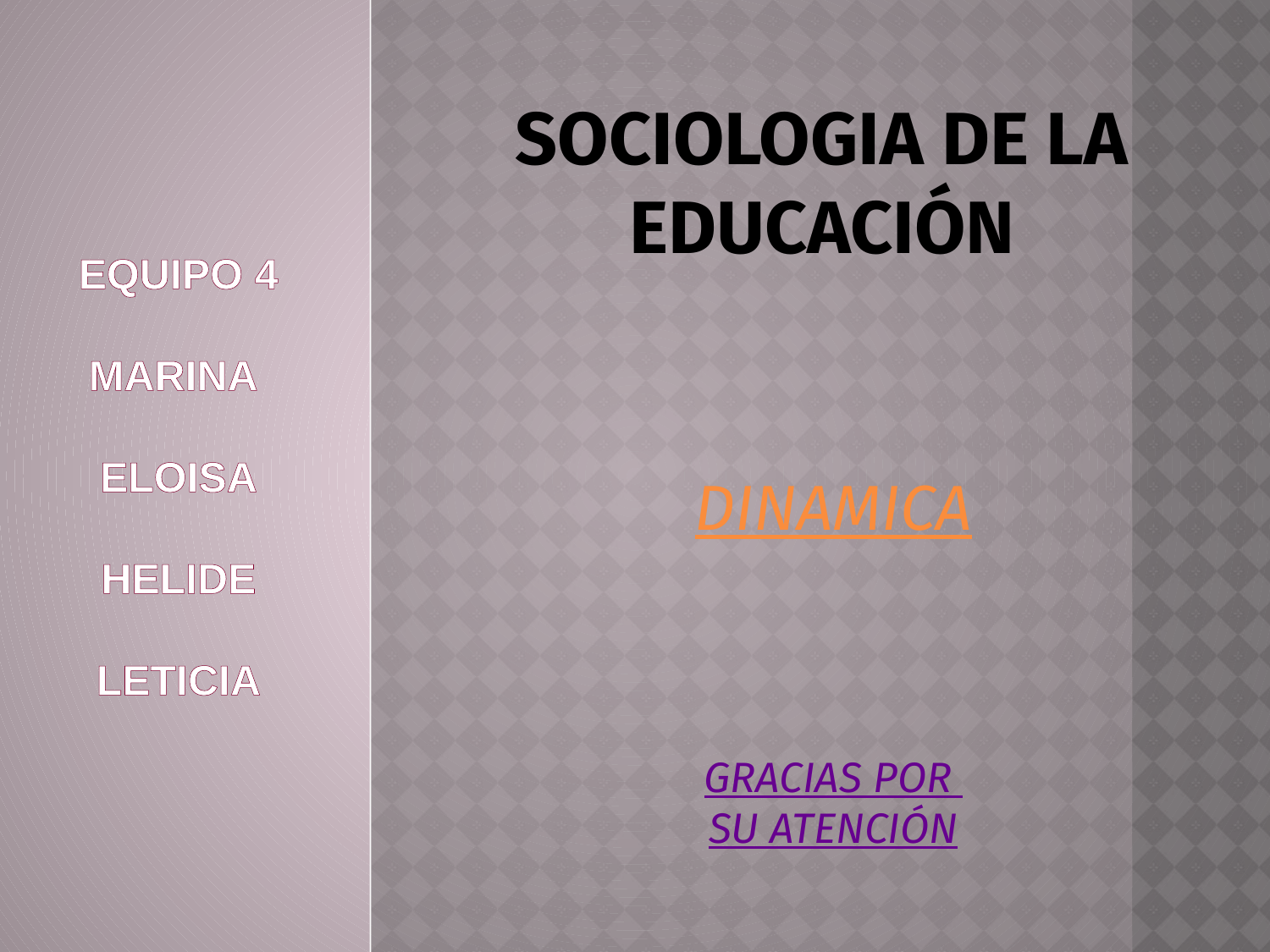

# SOCIOLOGIA DE LA EDUCACIÓN
EQUIPO 4

MARINA

ELOISA

HELIDE

LETICIA
DINAMICA
GRACIAS POR
SU ATENCIÓN